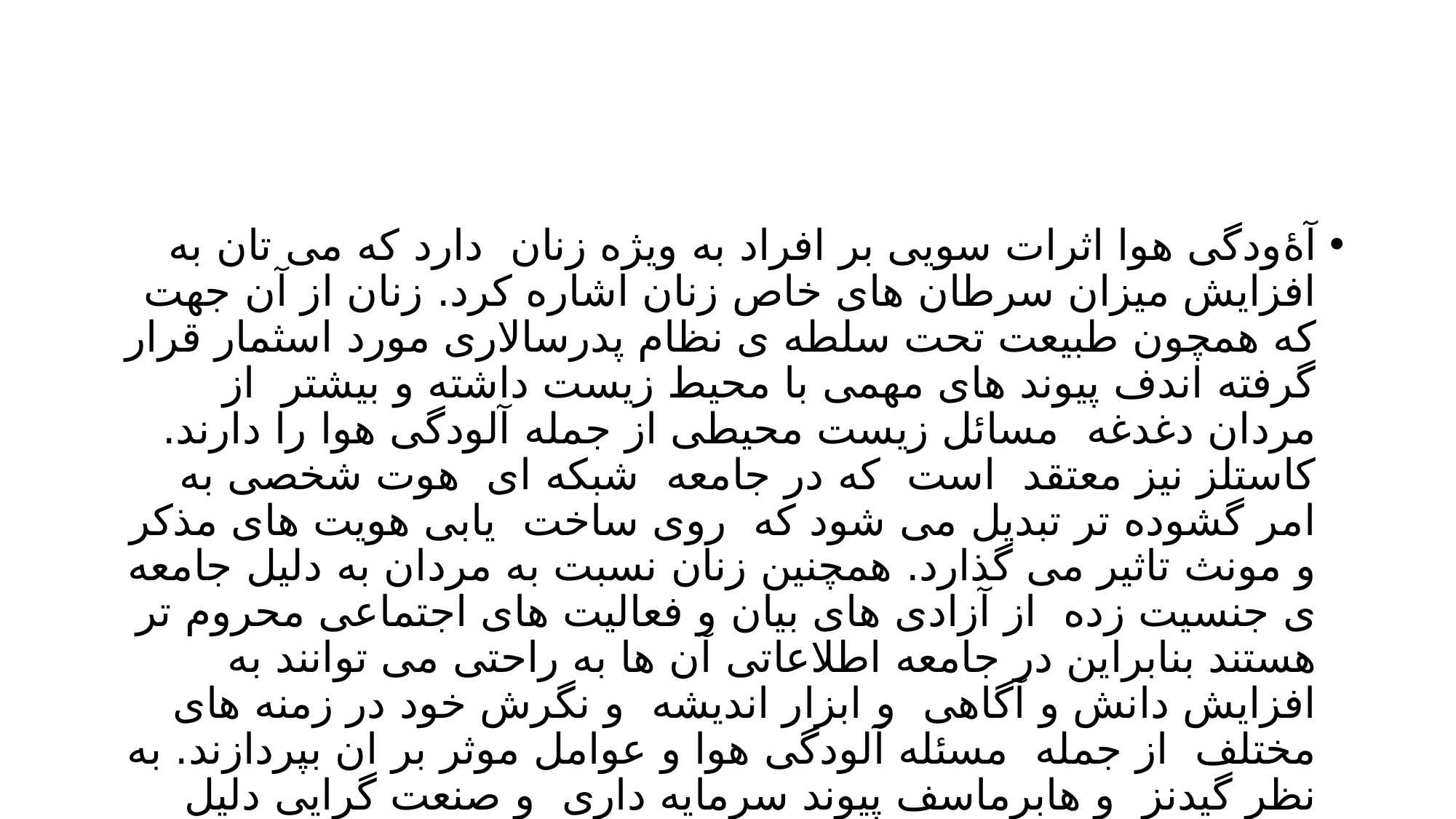

#
آۀودگی هوا اثرات سویی بر افراد به ویژه زنان  دارد که می تان به افزایش میزان سرطان های خاص زنان اشاره کرد. زنان از آن جهت که همچون طبیعت تحت سلطه ی نظام پدرسالاری مورد اسثمار قرار گرفته اندف پیوند های مهمی با محیط زیست داشته و بیشتر  از مردان دغدغه  مسائل زیست محیطی از جمله آلودگی هوا را دارند. کاستلز نیز معتقد  است  که در جامعه  شبکه ای  هوت شخصی به امر گشوده تر تبدیل می شود که  روی ساخت  یابی هویت های مذکر و مونث تاثیر می گذارد. همچنین زنان نسبت به مردان به دلیل جامعه ی جنسیت زده  از آزادی های بیان و فعالیت های اجتماعی محروم تر هستند بنابراین در جامعه اطلاعاتی آن ها به راحتی می توانند به افزایش دانش و آگاهی  و ابزار اندیشه  و نگرش خود در زمنه های مختلف  از جمله  مسئله آلودگی هوا و عوامل موثر بر ان بپردازند. به نظر گیدنز  و هابرماسف پیوند سرمایه داری  و صنعت گرایی دلیل اصلی صالی تباهی  محیط زیست است.